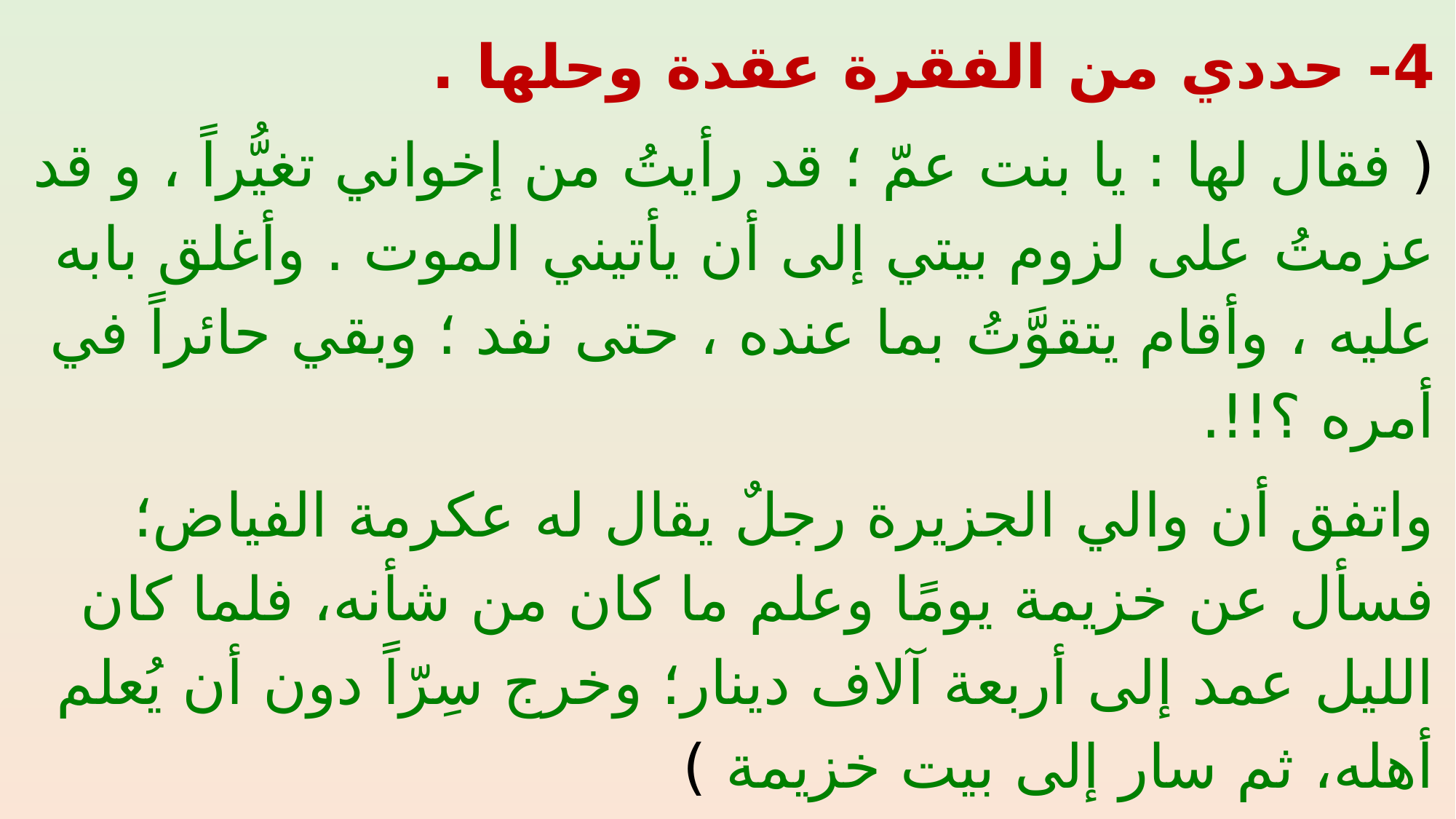

4- حددي من الفقرة عقدة وحلها .
( فقال لها : يا بنت عمّ ؛ قد رأيتُ من إخواني تغيُّراً ، و قد عزمتُ على لزوم بيتي إلى أن يأتيني الموت . وأغلق بابه عليه ، وأقام يتقوَّتُ بما عنده ، حتى نفد ؛ وبقي حائراً في أمره ؟!!.
واتفق أن والي الجزيرة رجلٌ يقال له عكرمة الفياض؛ فسأل عن خزيمة يومًا وعلم ما كان من شأنه، فلما كان الليل عمد إلى أربعة آلاف دينار؛ وخرج سِرّاً دون أن يُعلم أهله، ثم سار إلى بيت خزيمة )
العقدة : افتقار خزيمة واعتزال الناس .           الحل : أعطاه عكرمة الفياض أربعة آلاف دينار .